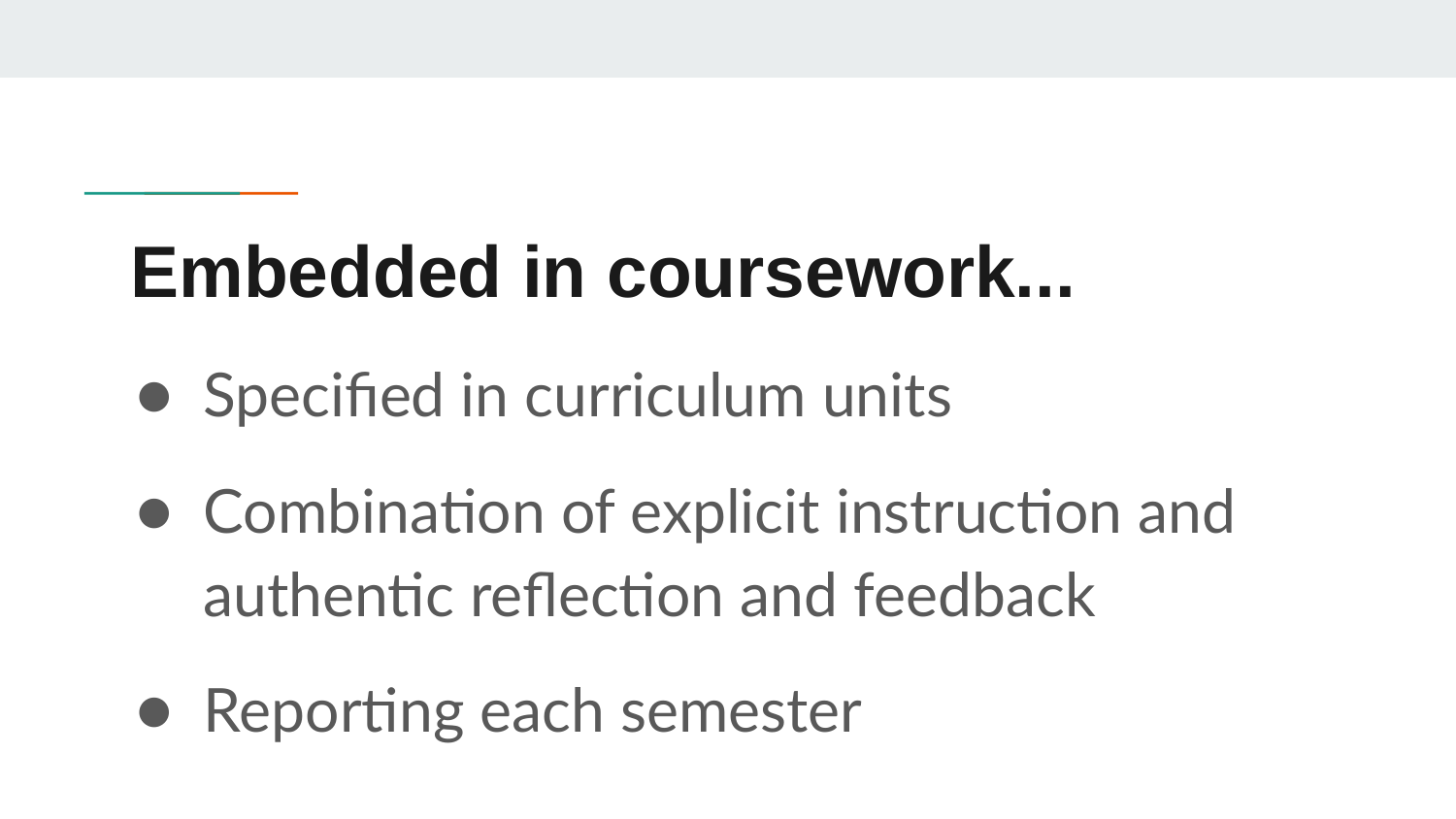

# Embedded in coursework...
Specified in curriculum units
Combination of explicit instruction and authentic reflection and feedback
Reporting each semester